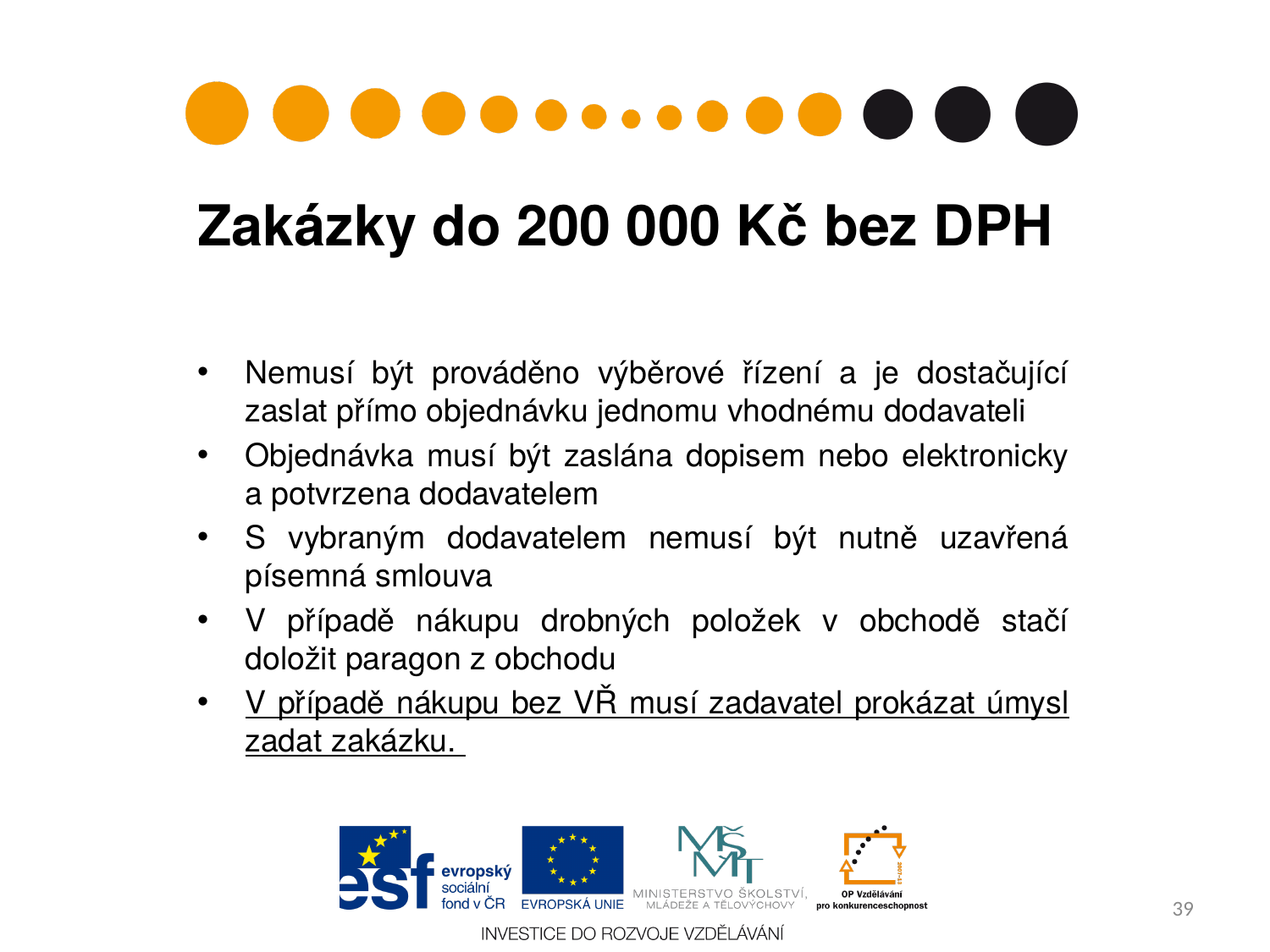

# Zakázky do 200 000 Kč bez DPH

Nemusí být prováděno výběrové řízení a je dostačující zaslat přímo objednávku jednomu vhodnému dodavateli
Objednávka musí být zaslána dopisem nebo elektronicky a potvrzena dodavatelem
S vybraným dodavatelem nemusí být nutně uzavřená písemná smlouva
V případě nákupu drobných položek v obchodě stačí doložit paragon z obchodu
V případě nákupu bez VŘ musí zadavatel prokázat úmysl zadat zakázku.

39